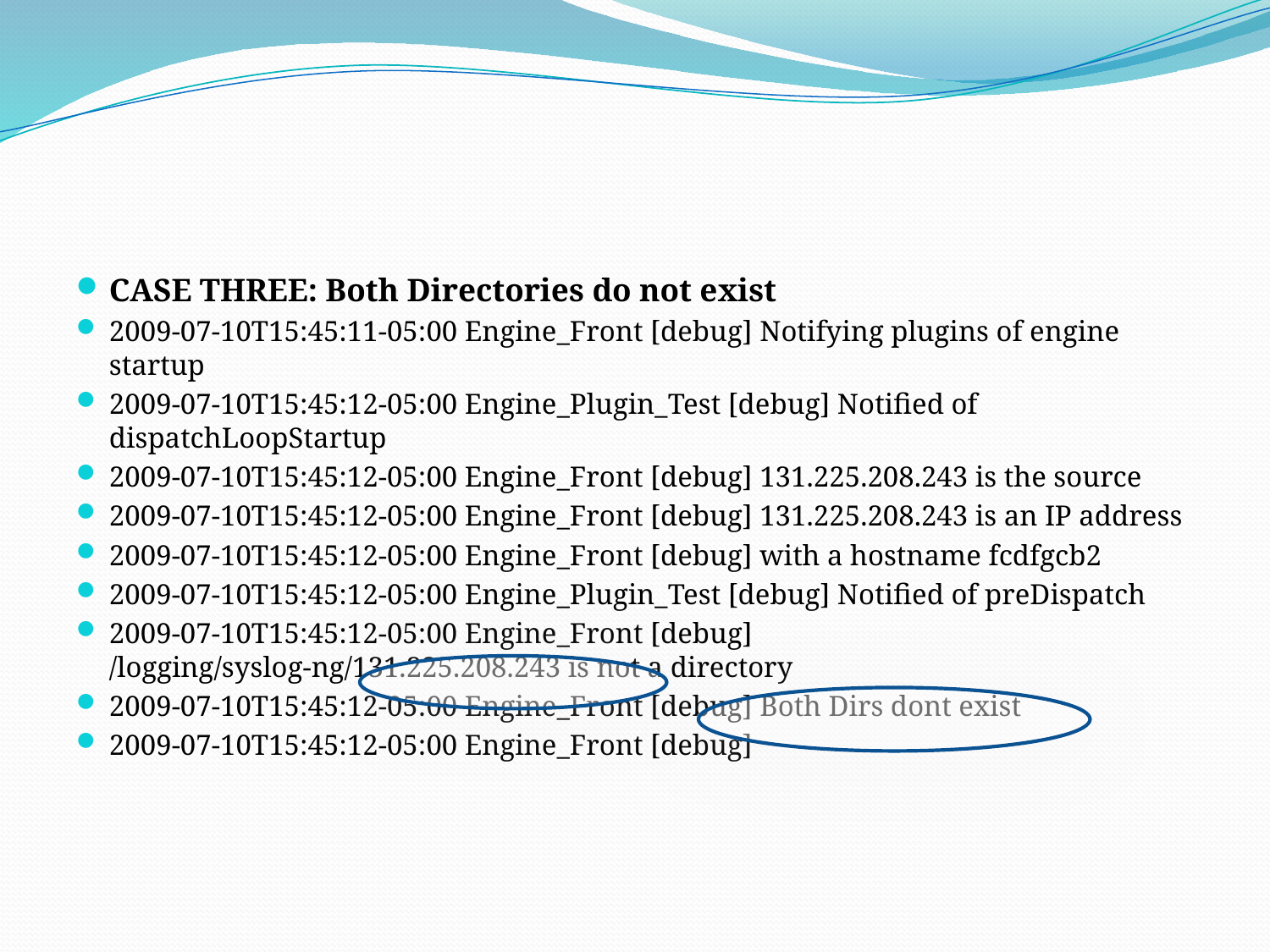

#
CASE THREE: Both Directories do not exist
2009-07-10T15:45:11-05:00 Engine_Front [debug] Notifying plugins of engine startup
2009-07-10T15:45:12-05:00 Engine_Plugin_Test [debug] Notified of dispatchLoopStartup
2009-07-10T15:45:12-05:00 Engine_Front [debug] 131.225.208.243 is the source
2009-07-10T15:45:12-05:00 Engine_Front [debug] 131.225.208.243 is an IP address
2009-07-10T15:45:12-05:00 Engine_Front [debug] with a hostname fcdfgcb2
2009-07-10T15:45:12-05:00 Engine_Plugin_Test [debug] Notified of preDispatch
2009-07-10T15:45:12-05:00 Engine_Front [debug] /logging/syslog-ng/131.225.208.243 is not a directory
2009-07-10T15:45:12-05:00 Engine_Front [debug] Both Dirs dont exist
2009-07-10T15:45:12-05:00 Engine_Front [debug]